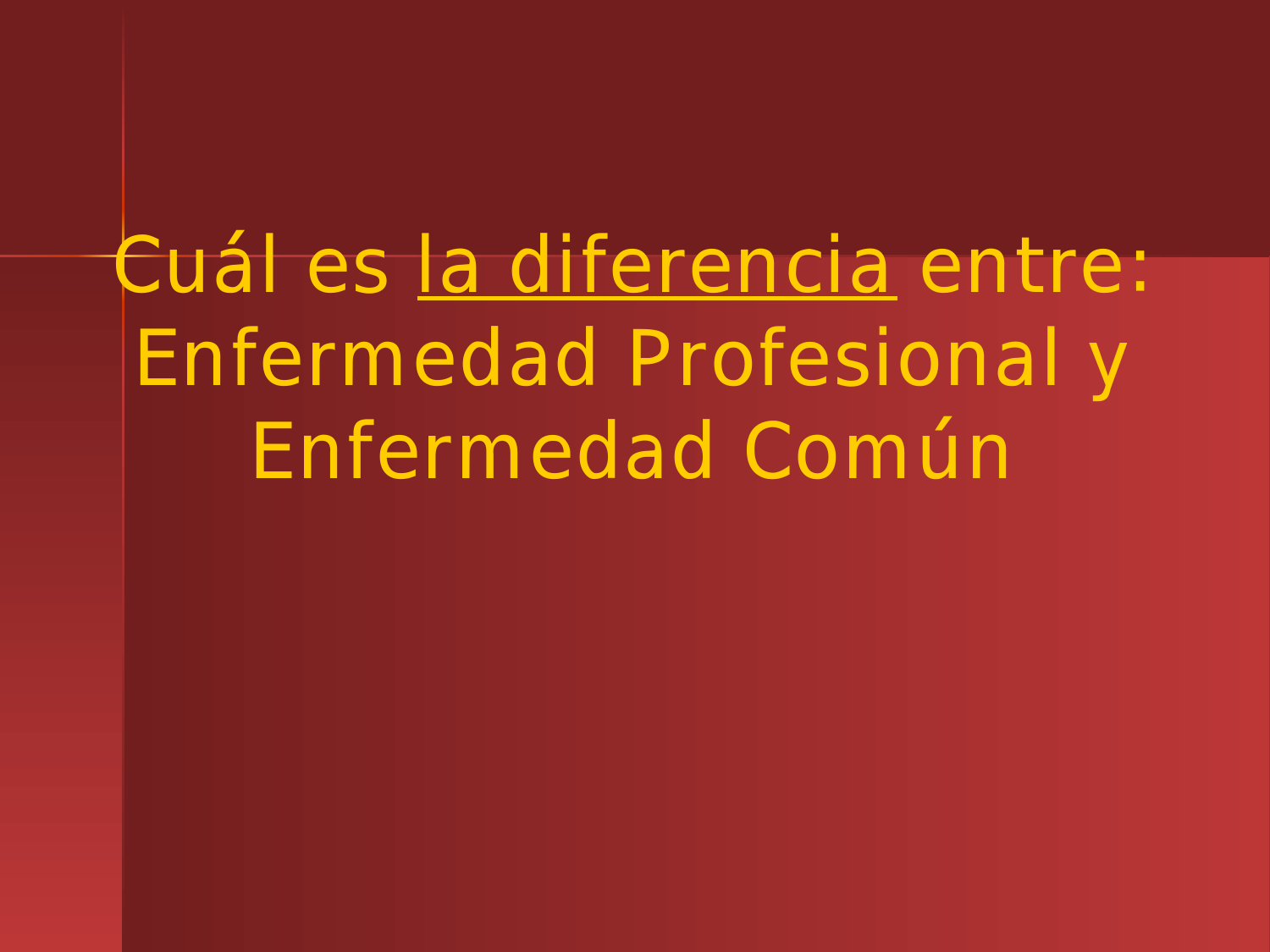

Cuál es la diferencia entre: Enfermedad Profesional y Enfermedad Común